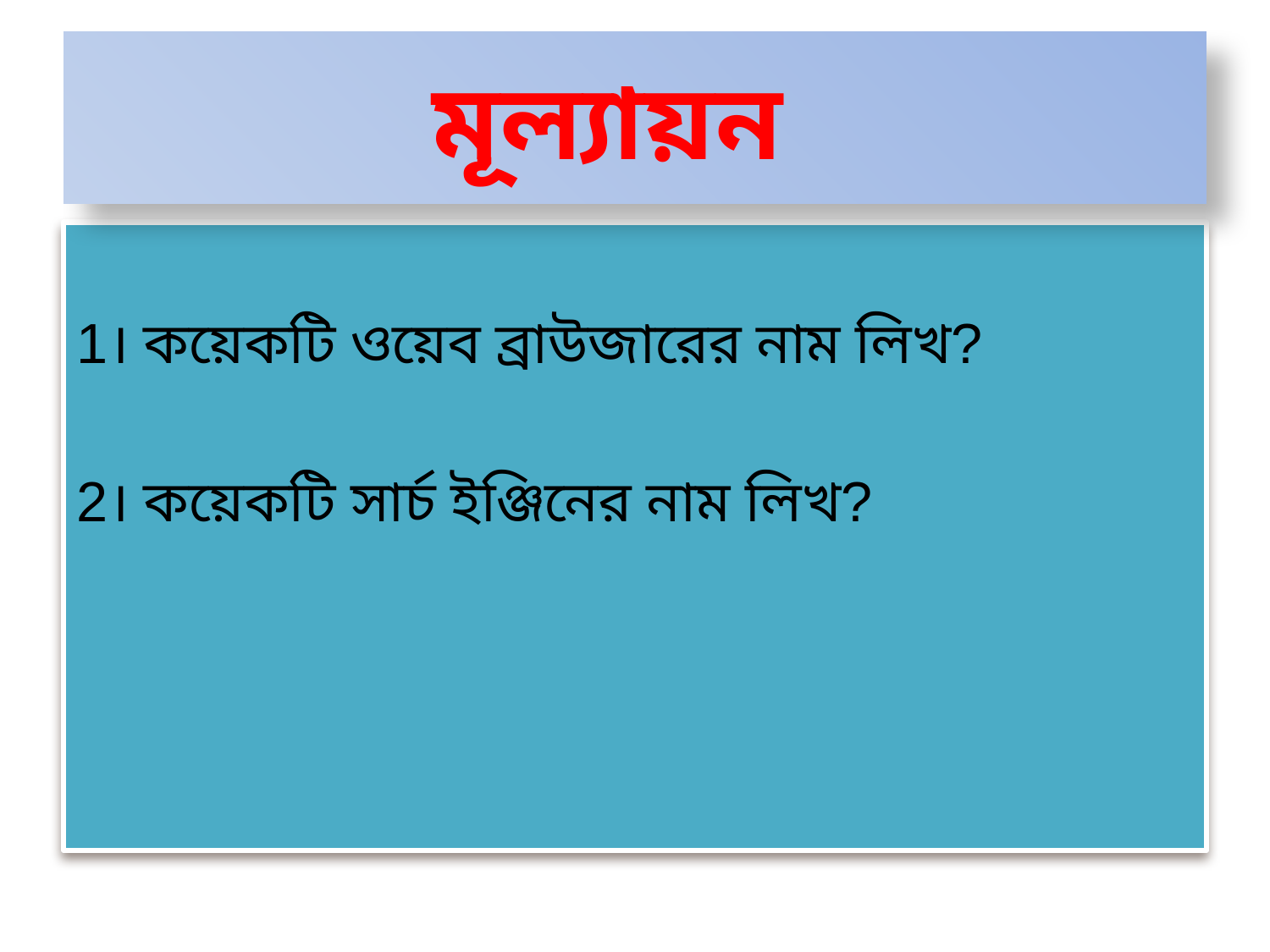

# মূল্যায়ন

1। কয়েকটি ওয়েব ব্রাউজারের নাম লিখ?

2। কয়েকটি সার্চ ইঞ্জিনের নাম লিখ?